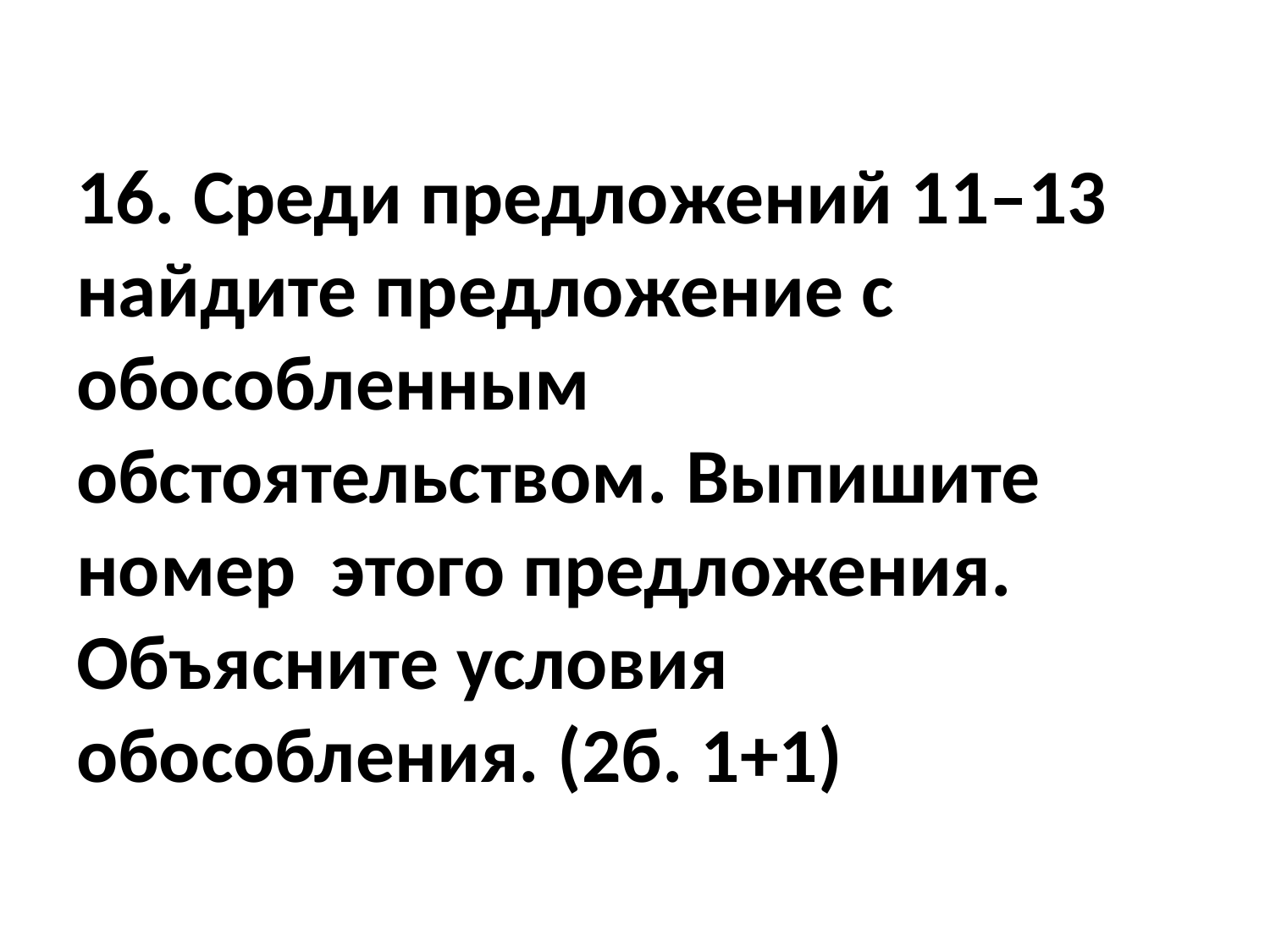

# 16. Среди предложений 11–13 найдите предложение с обособленным обстоятельством. Выпишите номер  этого предложения. Объясните условия обособления. (2б. 1+1)